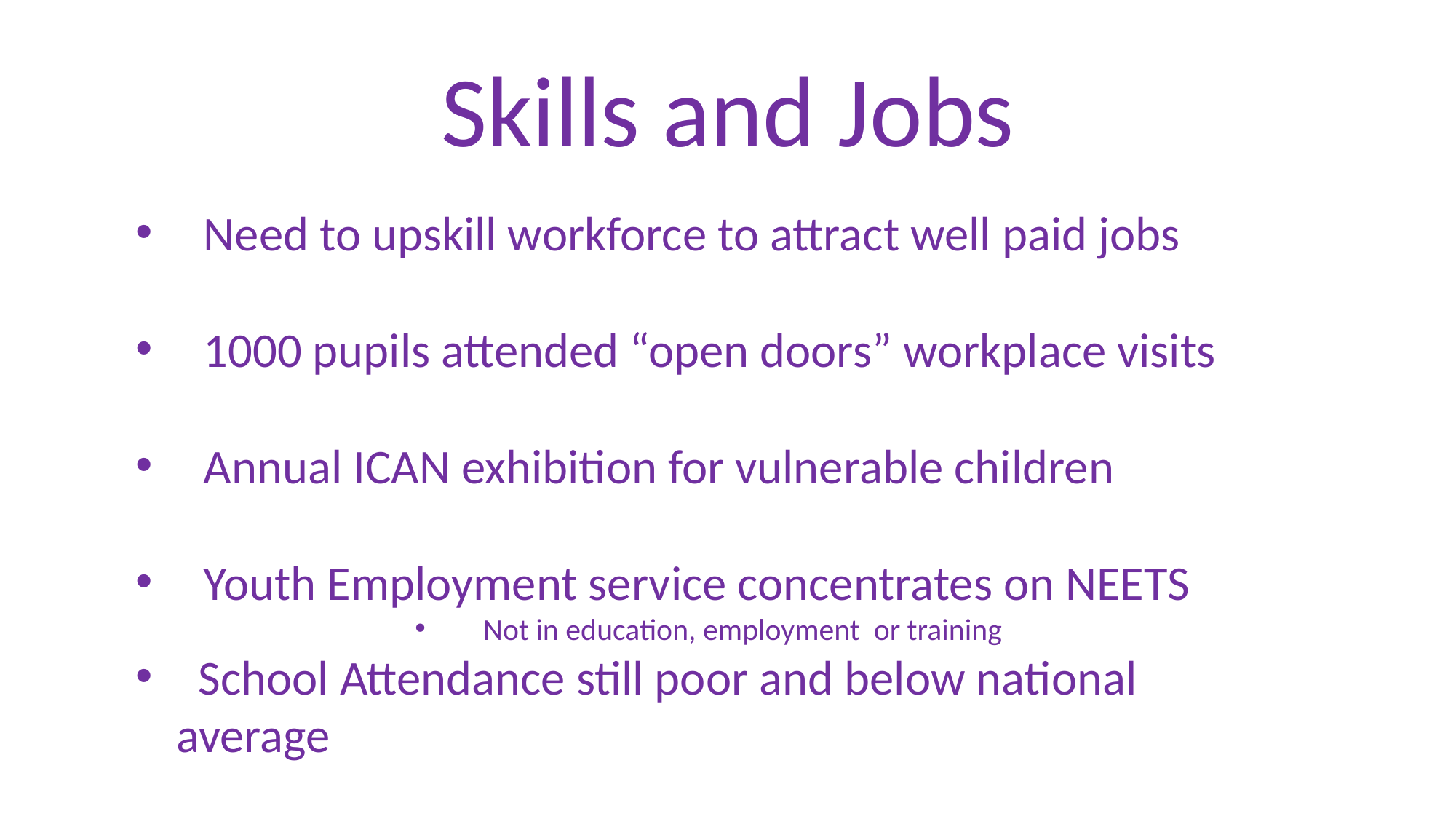

# Skills and Jobs
Need to upskill workforce to attract well paid jobs

1000 pupils attended “open doors” workplace visits

Annual ICAN exhibition for vulnerable children

Youth Employment service concentrates on NEETS
Not in education, employment  or training
  School Attendance still poor and below national  average